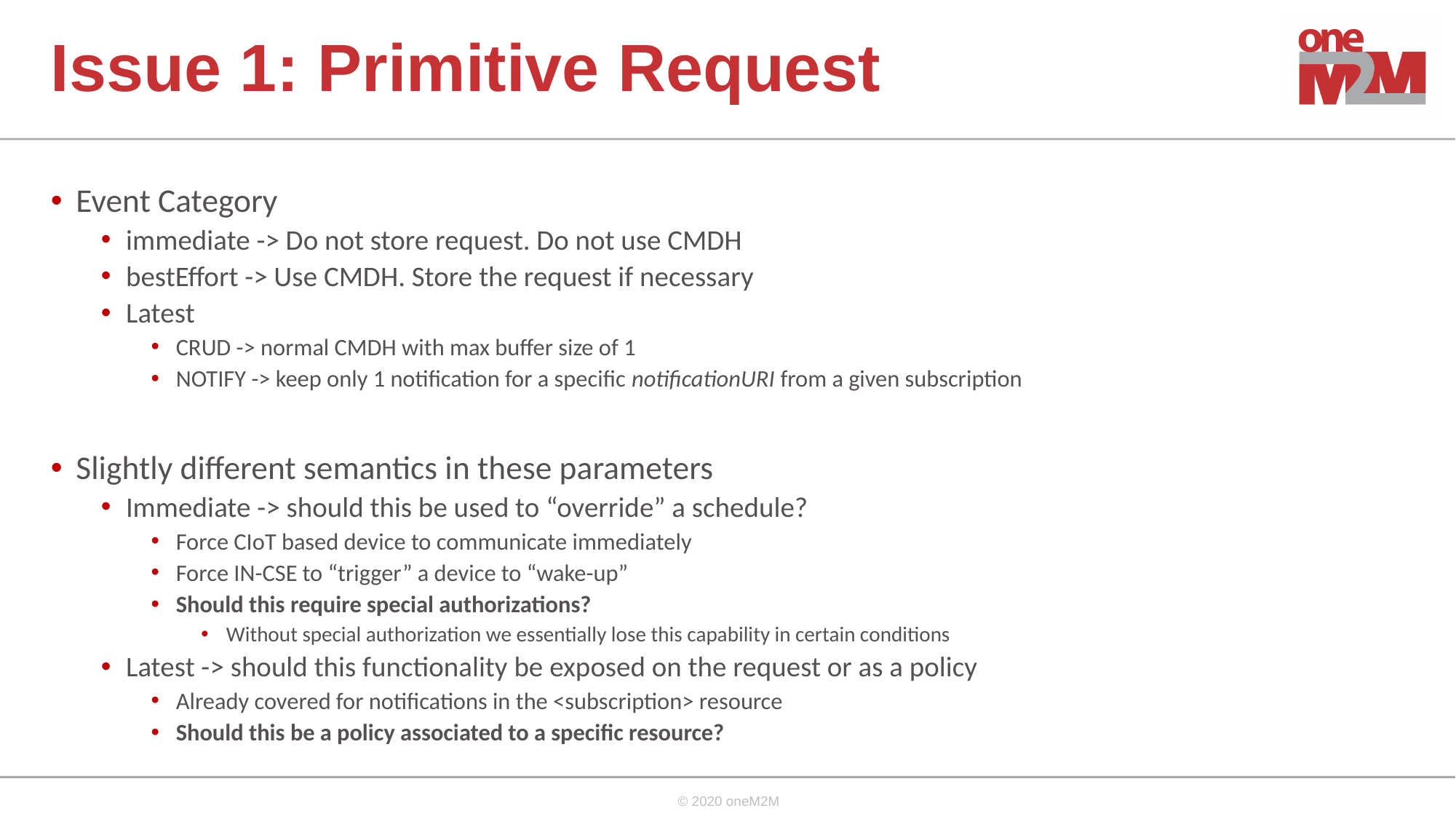

# Issue 1: Primitive Request
Event Category
immediate -> Do not store request. Do not use CMDH
bestEffort -> Use CMDH. Store the request if necessary
Latest
CRUD -> normal CMDH with max buffer size of 1
NOTIFY -> keep only 1 notification for a specific notificationURI from a given subscription

Slightly different semantics in these parameters
Immediate -> should this be used to “override” a schedule?
Force CIoT based device to communicate immediately
Force IN-CSE to “trigger” a device to “wake-up”
Should this require special authorizations?
Without special authorization we essentially lose this capability in certain conditions
Latest -> should this functionality be exposed on the request or as a policy
Already covered for notifications in the <subscription> resource
Should this be a policy associated to a specific resource?